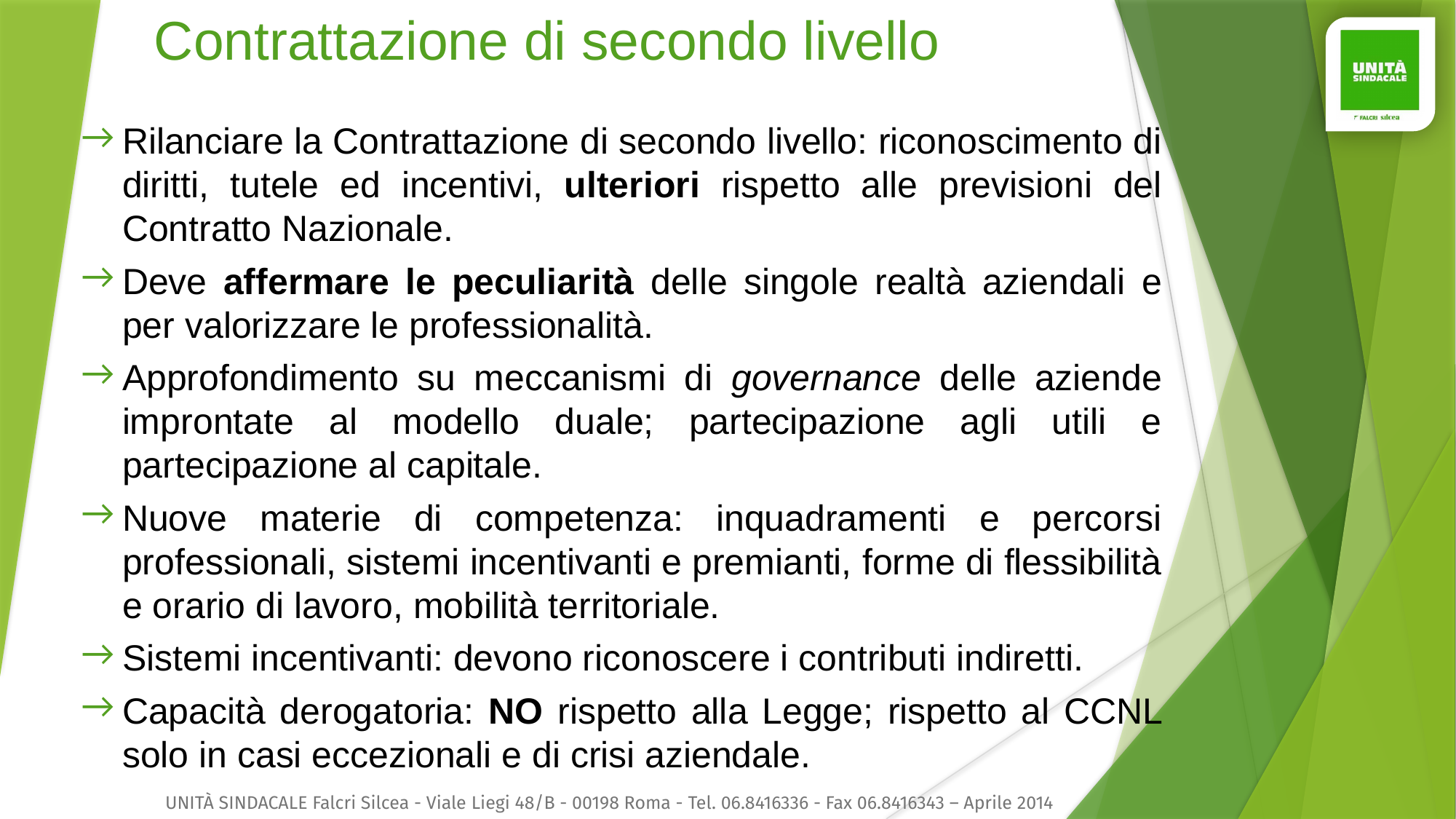

Contrattazione di secondo livello
Rilanciare la Contrattazione di secondo livello: riconoscimento di diritti, tutele ed incentivi, ulteriori rispetto alle previsioni del Contratto Nazionale.
Deve affermare le peculiarità delle singole realtà aziendali e per valorizzare le professionalità.
Approfondimento su meccanismi di governance delle aziende improntate al modello duale; partecipazione agli utili e partecipazione al capitale.
Nuove materie di competenza: inquadramenti e percorsi professionali, sistemi incentivanti e premianti, forme di flessibilità e orario di lavoro, mobilità territoriale.
Sistemi incentivanti: devono riconoscere i contributi indiretti.
Capacità derogatoria: NO rispetto alla Legge; rispetto al CCNL solo in casi eccezionali e di crisi aziendale.